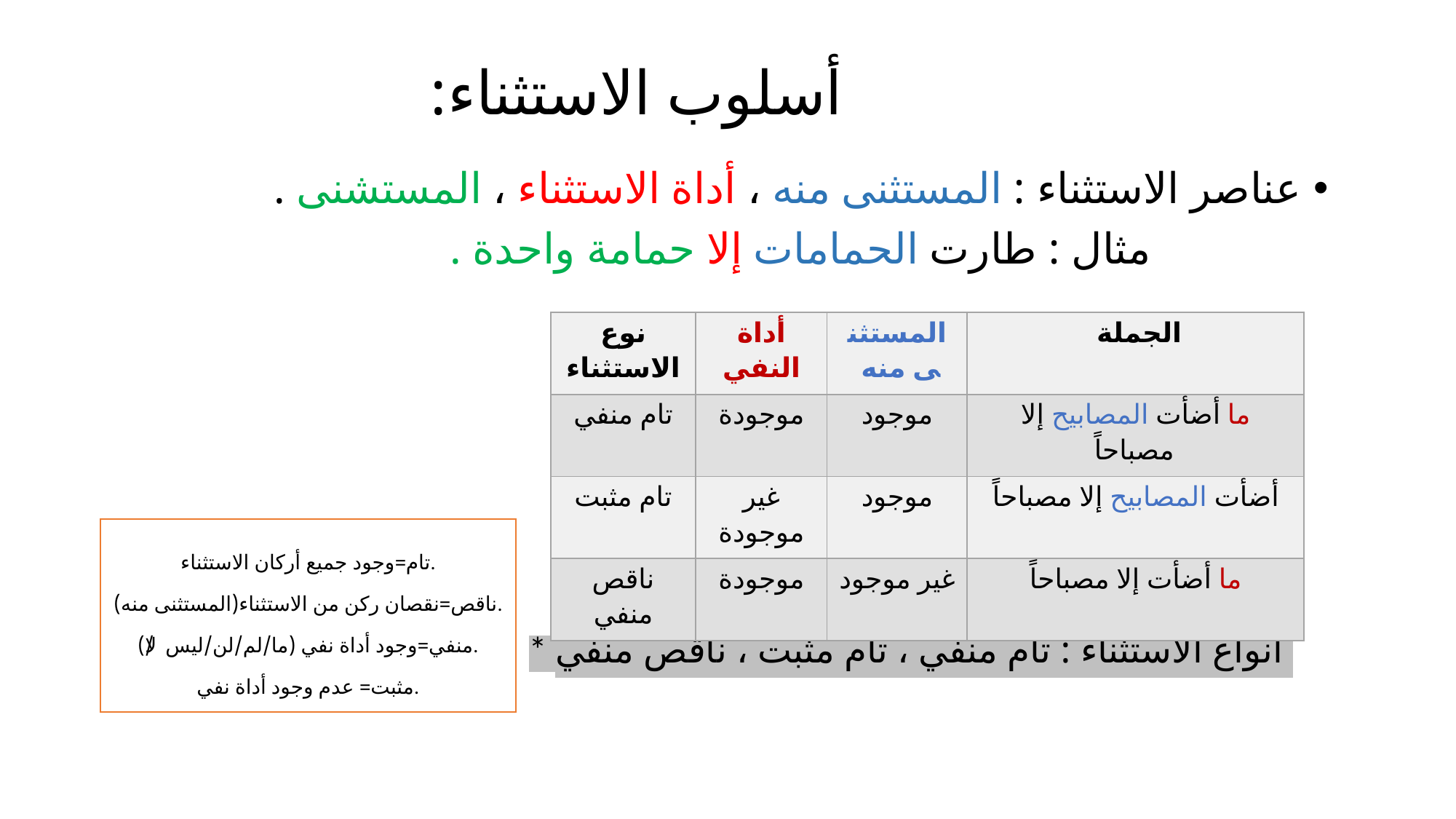

أسلوب الاستثناء:
عناصر الاستثناء : المستثنى منه ، أداة الاستثناء ، المستشنى .
                مثال : طارت الحمامات إلا حمامة واحدة .

| نوع الاستثناء | أداة النفي | المستثنى منه | الجملة |
| --- | --- | --- | --- |
| تام منفي | موجودة | موجود | ما أضأت المصابيح إلا مصباحاً |
| تام مثبت | غير موجودة | موجود | أضأت المصابيح إلا مصباحاً |
| ناقص منفي | موجودة | غير موجود | ما أضأت إلا مصباحاً |
تام=وجود جميع أركان الاستثناء.
ناقص=نقصان ركن من الاستثناء(المستثنى منه).
منفي=وجود أداة نفي (ما/لم/لن/ليس/لا).
مثبت= عدم وجود أداة نفي.
# * أنواع الاستثناء : تام منفي ، تام مثبت ، ناقص منفي